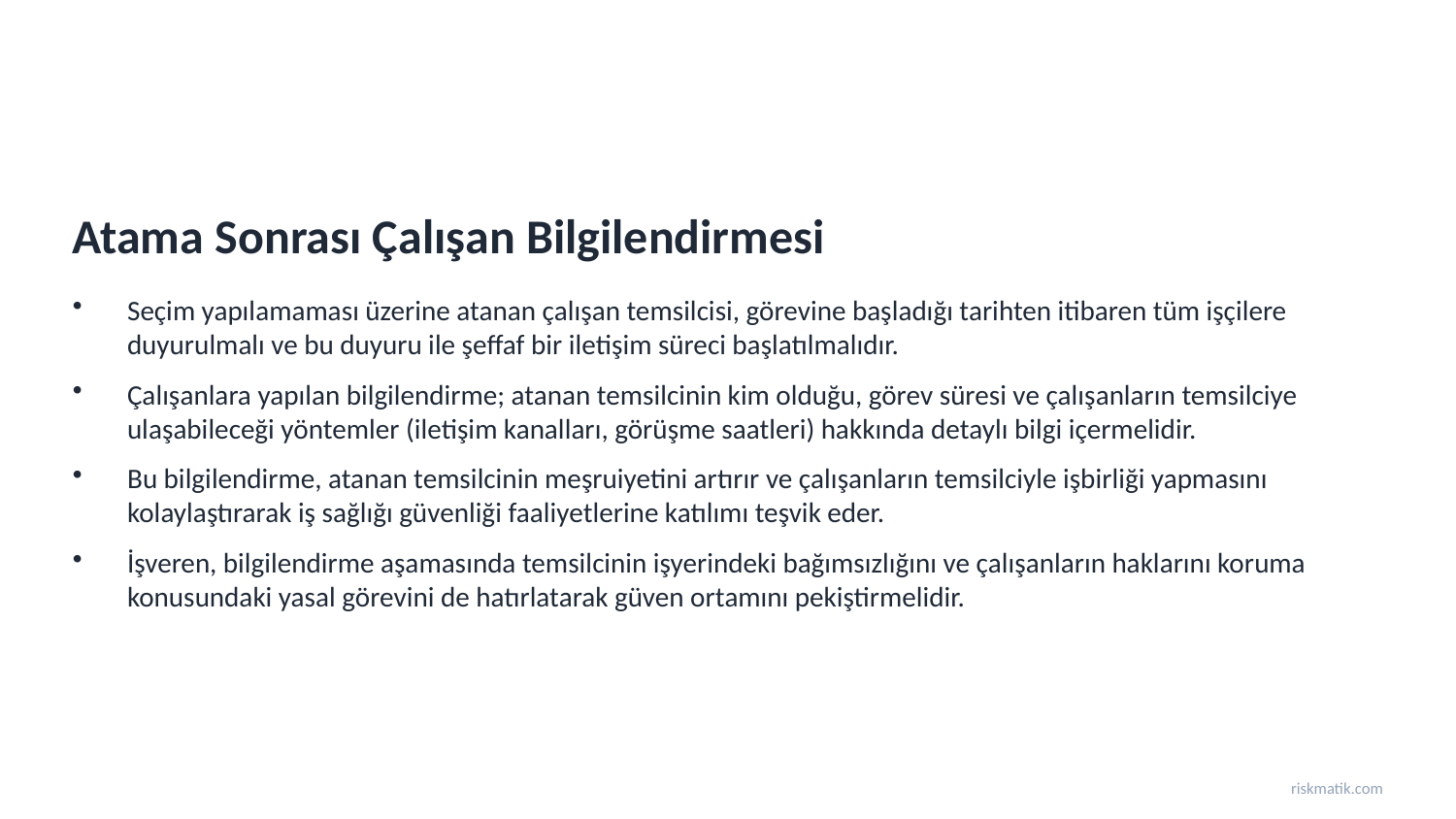

Atama Sonrası Çalışan Bilgilendirmesi
Seçim yapılamaması üzerine atanan çalışan temsilcisi, görevine başladığı tarihten itibaren tüm işçilere duyurulmalı ve bu duyuru ile şeffaf bir iletişim süreci başlatılmalıdır.
Çalışanlara yapılan bilgilendirme; atanan temsilcinin kim olduğu, görev süresi ve çalışanların temsilciye ulaşabileceği yöntemler (iletişim kanalları, görüşme saatleri) hakkında detaylı bilgi içermelidir.
Bu bilgilendirme, atanan temsilcinin meşruiyetini artırır ve çalışanların temsilciyle işbirliği yapmasını kolaylaştırarak iş sağlığı güvenliği faaliyetlerine katılımı teşvik eder.
İşveren, bilgilendirme aşamasında temsilcinin işyerindeki bağımsızlığını ve çalışanların haklarını koruma konusundaki yasal görevini de hatırlatarak güven ortamını pekiştirmelidir.
riskmatik.com